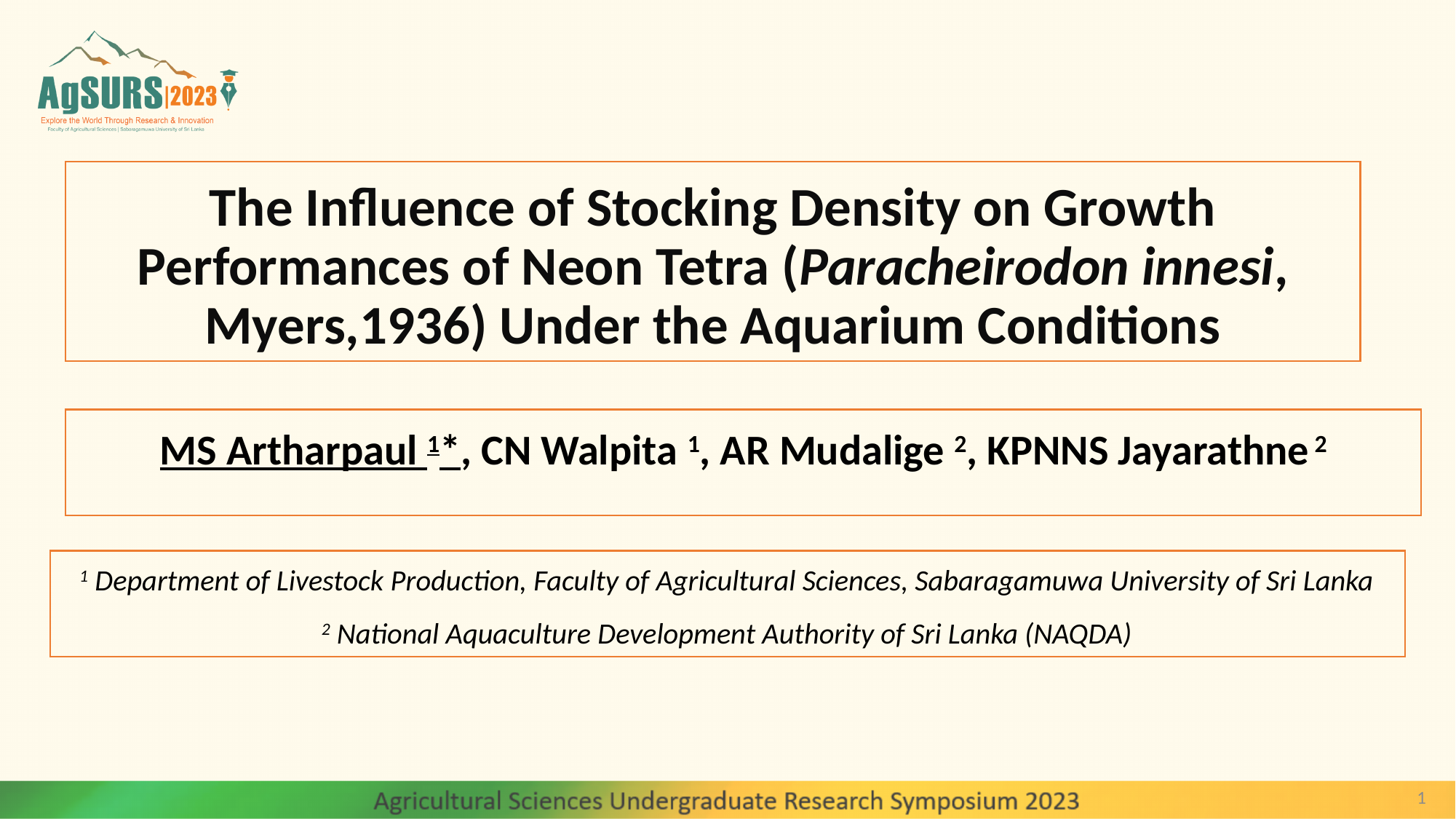

# The Influence of Stocking Density on Growth Performances of Neon Tetra (Paracheirodon innesi, Myers,1936) Under the Aquarium Conditions
MS Artharpaul 1*, CN Walpita 1, AR Mudalige 2, KPNNS Jayarathne 2
1 Department of Livestock Production, Faculty of Agricultural Sciences, Sabaragamuwa University of Sri Lanka
2 National Aquaculture Development Authority of Sri Lanka (NAQDA)
1